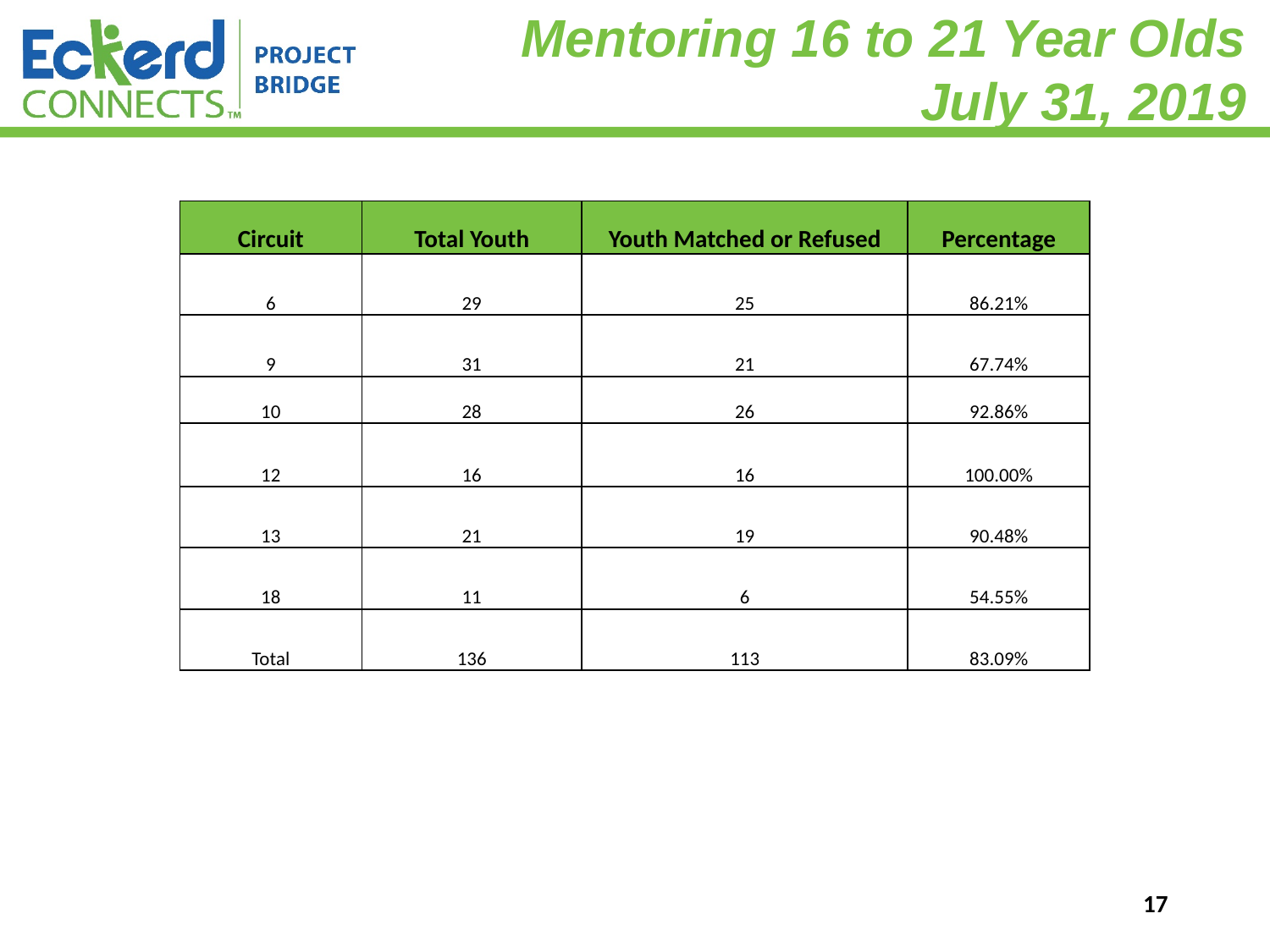

# Mentoring 16 to 21 Year Olds July 31, 2019
| Circuit | Total Youth | Youth Matched or Refused | Percentage |
| --- | --- | --- | --- |
| 6 | 29 | 25 | 86.21% |
| 9 | 31 | 21 | 67.74% |
| 10 | 28 | 26 | 92.86% |
| 12 | 16 | 16 | 100.00% |
| 13 | 21 | 19 | 90.48% |
| 18 | 11 | 6 | 54.55% |
| Total | 136 | 113 | 83.09% |
17